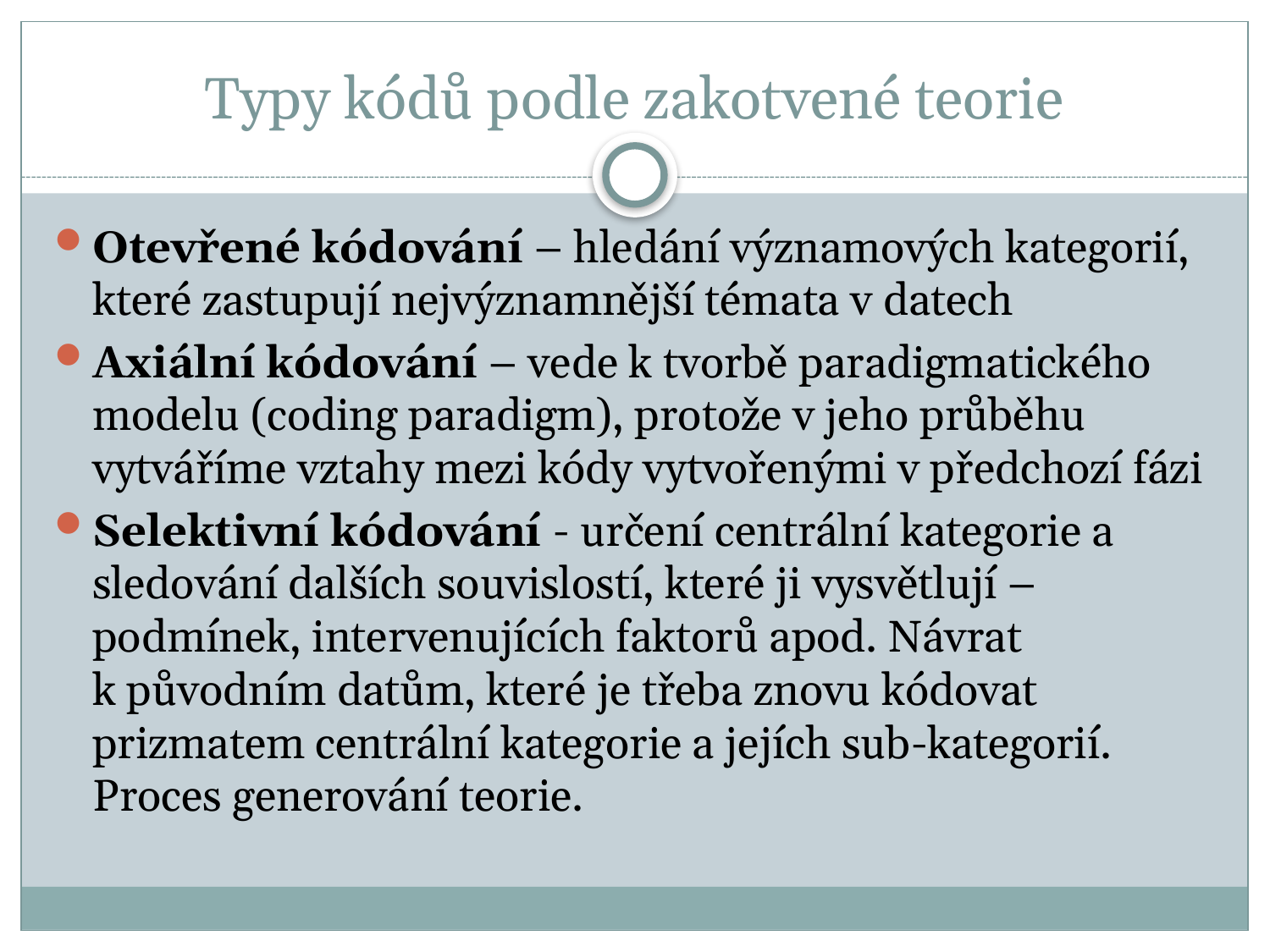

# Typy kódů podle zakotvené teorie
Otevřené kódování – hledání významových kategorií, které zastupují nejvýznamnější témata v datech
Axiální kódování – vede k tvorbě paradigmatického modelu (coding paradigm), protože v jeho průběhu vytváříme vztahy mezi kódy vytvořenými v předchozí fázi
Selektivní kódování - určení centrální kategorie a sledování dalších souvislostí, které ji vysvětlují – podmínek, intervenujících faktorů apod. Návrat k původním datům, které je třeba znovu kódovat prizmatem centrální kategorie a jejích sub-kategorií. Proces generování teorie.